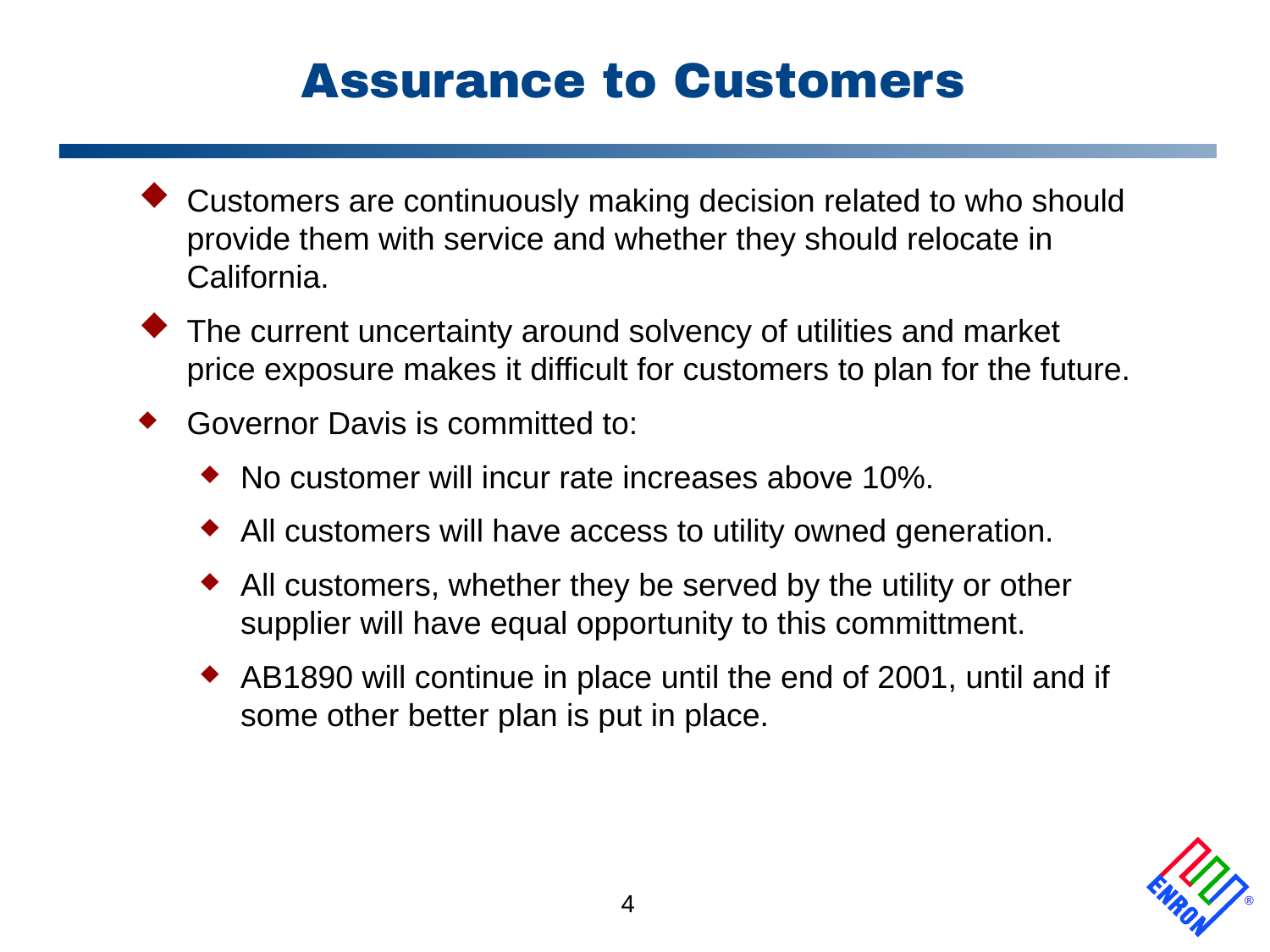

# Assurance to Customers
Customers are continuously making decision related to who should provide them with service and whether they should relocate in California.
The current uncertainty around solvency of utilities and market price exposure makes it difficult for customers to plan for the future.
Governor Davis is committed to:
No customer will incur rate increases above 10%.
All customers will have access to utility owned generation.
All customers, whether they be served by the utility or other supplier will have equal opportunity to this committment.
AB1890 will continue in place until the end of 2001, until and if some other better plan is put in place.

4